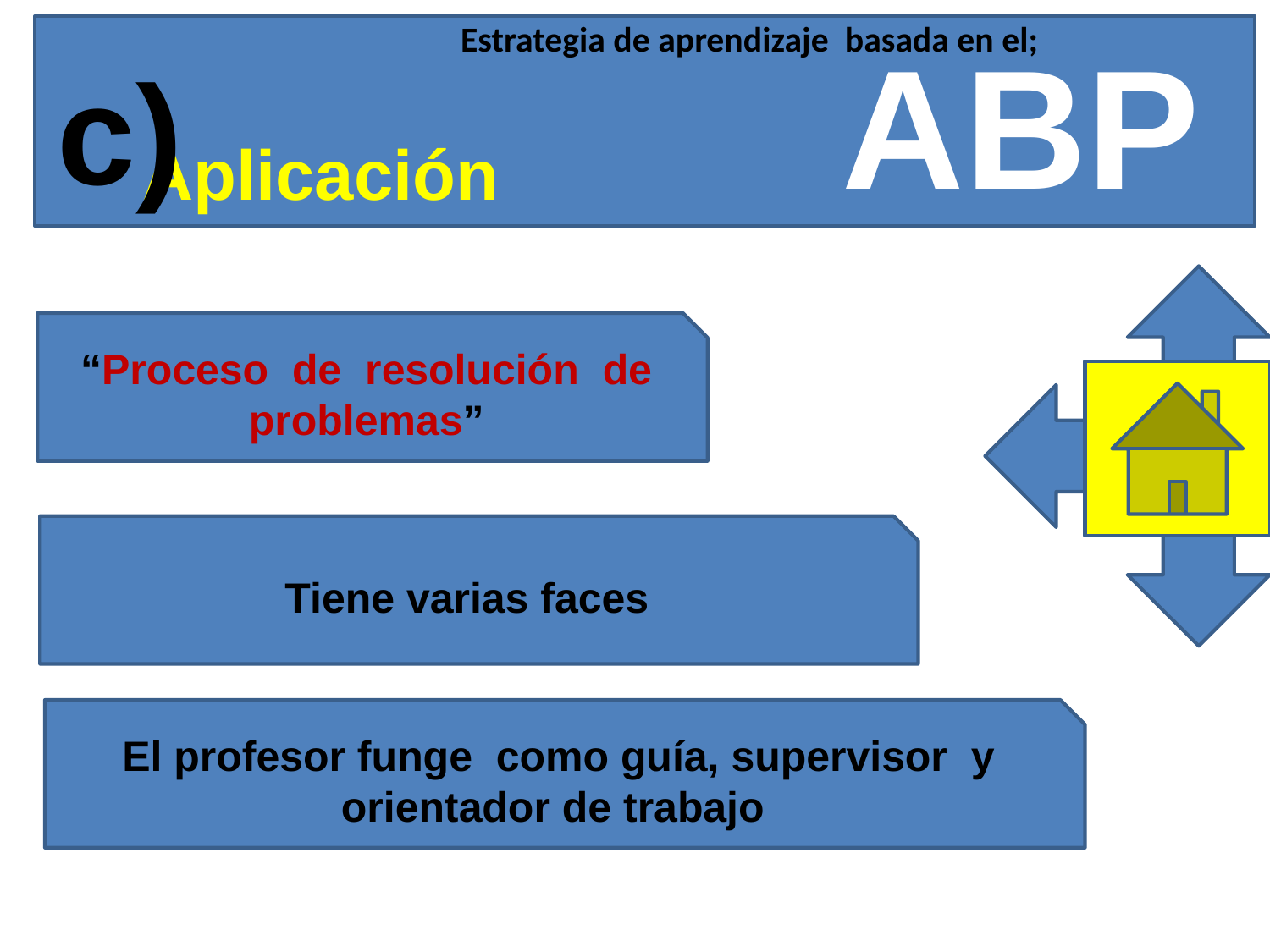

Estrategia de aprendizaje  basada en el;
                ABP
c)
#
Aplicación
“Proceso  de  resolución  de problemas”

Tiene varias faces
El profesor funge  como guía, supervisor  y orientador de trabajo